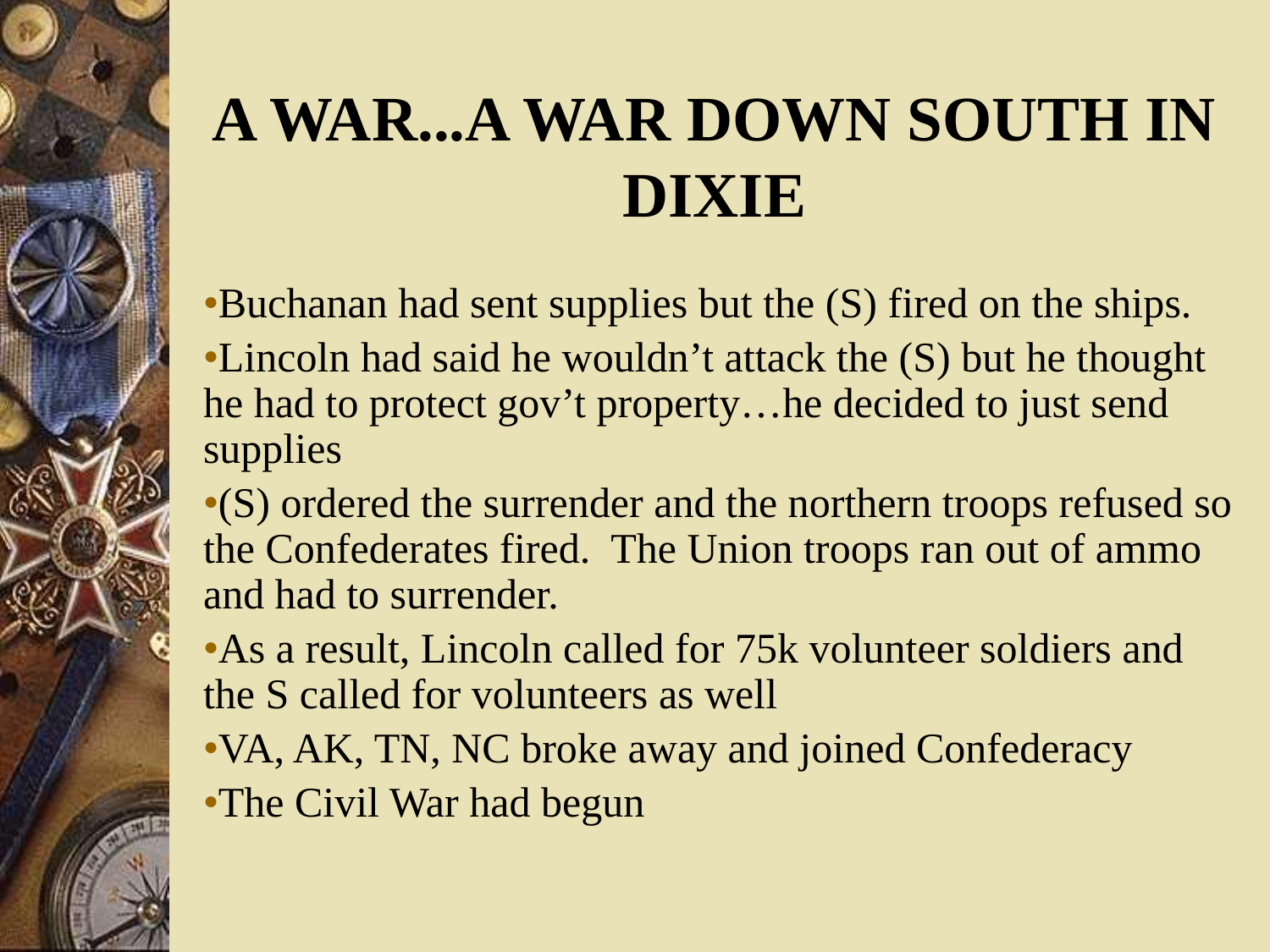

# A War...A War Down South In Dixie
Buchanan had sent supplies but the (S) fired on the ships.
Lincoln had said he wouldn’t attack the (S) but he thought he had to protect gov’t property…he decided to just send supplies
(S) ordered the surrender and the northern troops refused so the Confederates fired.  The Union troops ran out of ammo and had to surrender.
As a result, Lincoln called for 75k volunteer soldiers and the S called for volunteers as well
VA, AK, TN, NC broke away and joined Confederacy
The Civil War had begun